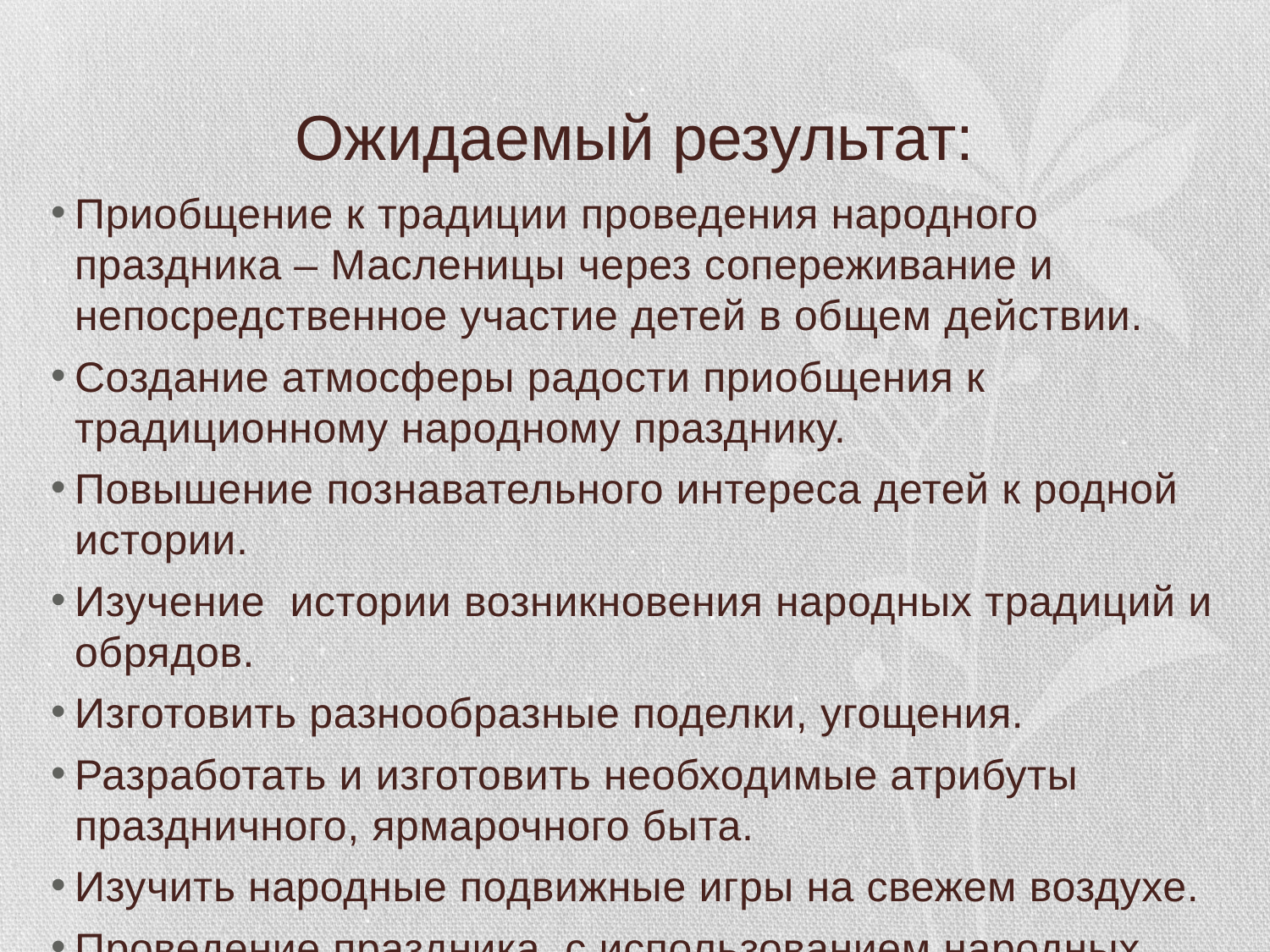

# Ожидаемый результат:
Приобщение к традиции проведения народного праздника – Масленицы через сопереживание и непосредственное участие детей в общем действии.
Создание атмосферы радости приобщения к традиционному народному празднику.
Повышение познавательного интереса детей к родной истории.
Изучение  истории возникновения народных традиций и обрядов.
Изготовить разнообразные поделки, угощения.
Разработать и изготовить необходимые атрибуты праздничного, ярмарочного быта.
Изучить народные подвижные игры на свежем воздухе.
Проведение праздника, с использованием народных подвижных игр, игровых и плясовых песен.